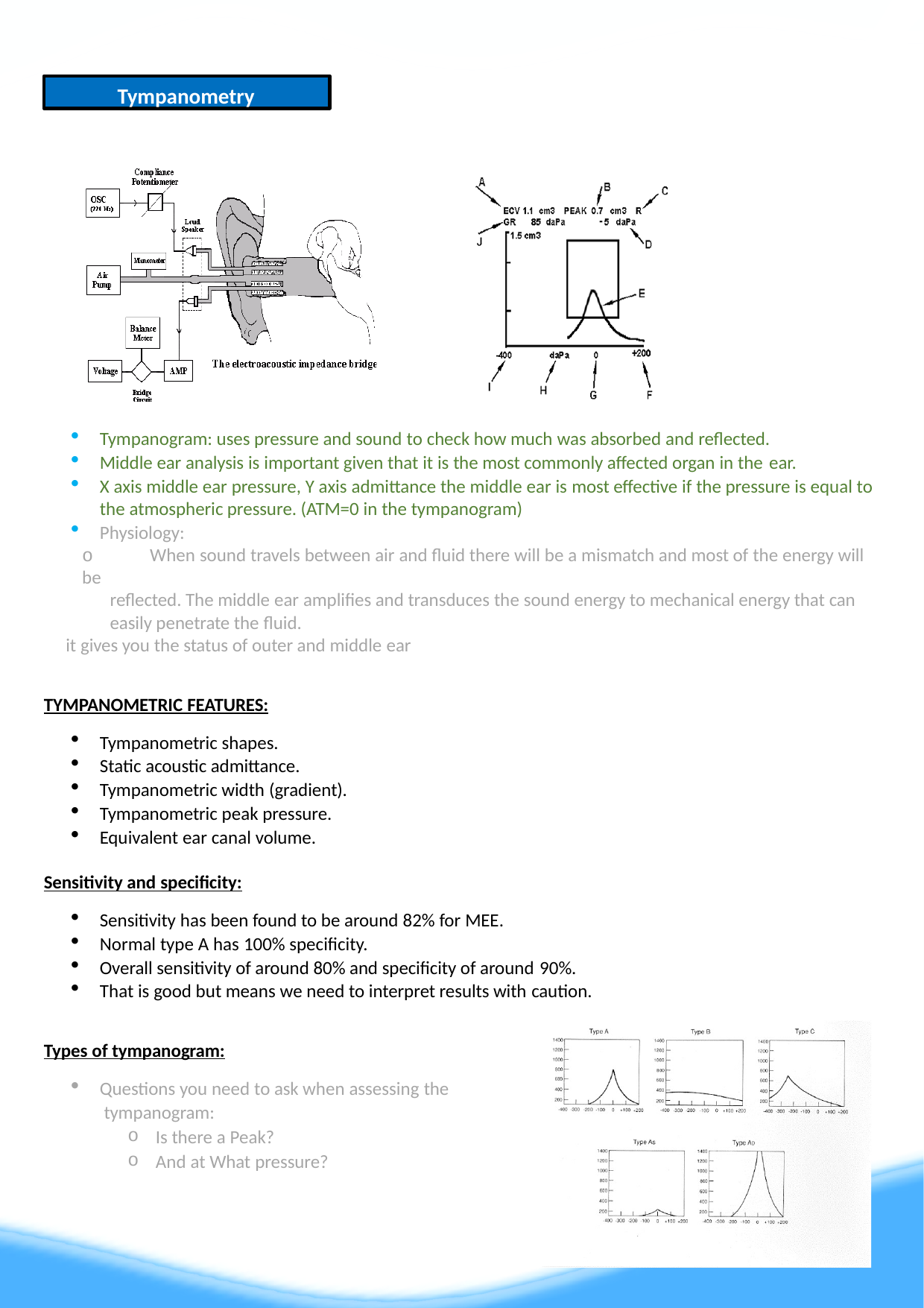

7
Tympanometry

Tympanogram: uses pressure and sound to check how much was absorbed and reflected.
Middle ear analysis is important given that it is the most commonly affected organ in the ear.
X axis middle ear pressure, Y axis admittance the middle ear is most effective if the pressure is equal to  the atmospheric pressure. (ATM=0 in the tympanogram)
Physiology:
o	When sound travels between air and fluid there will be a mismatch and most of the energy will be
reflected. The middle ear amplifies and transduces the sound energy to mechanical energy that can  easily penetrate the fluid.
it gives you the status of outer and middle ear

TYMPANOMETRIC FEATURES:
Tympanometric shapes.
Static acoustic admittance.
Tympanometric width (gradient).
Tympanometric peak pressure.
Equivalent ear canal volume.

Sensitivity and specificity:
Sensitivity has been found to be around 82% for MEE.
Normal type A has 100% specificity.
Overall sensitivity of around 80% and specificity of around 90%.
That is good but means we need to interpret results with caution.

Types of tympanogram:
Questions you need to ask when assessing the  tympanogram:
Is there a Peak?
And at What pressure?